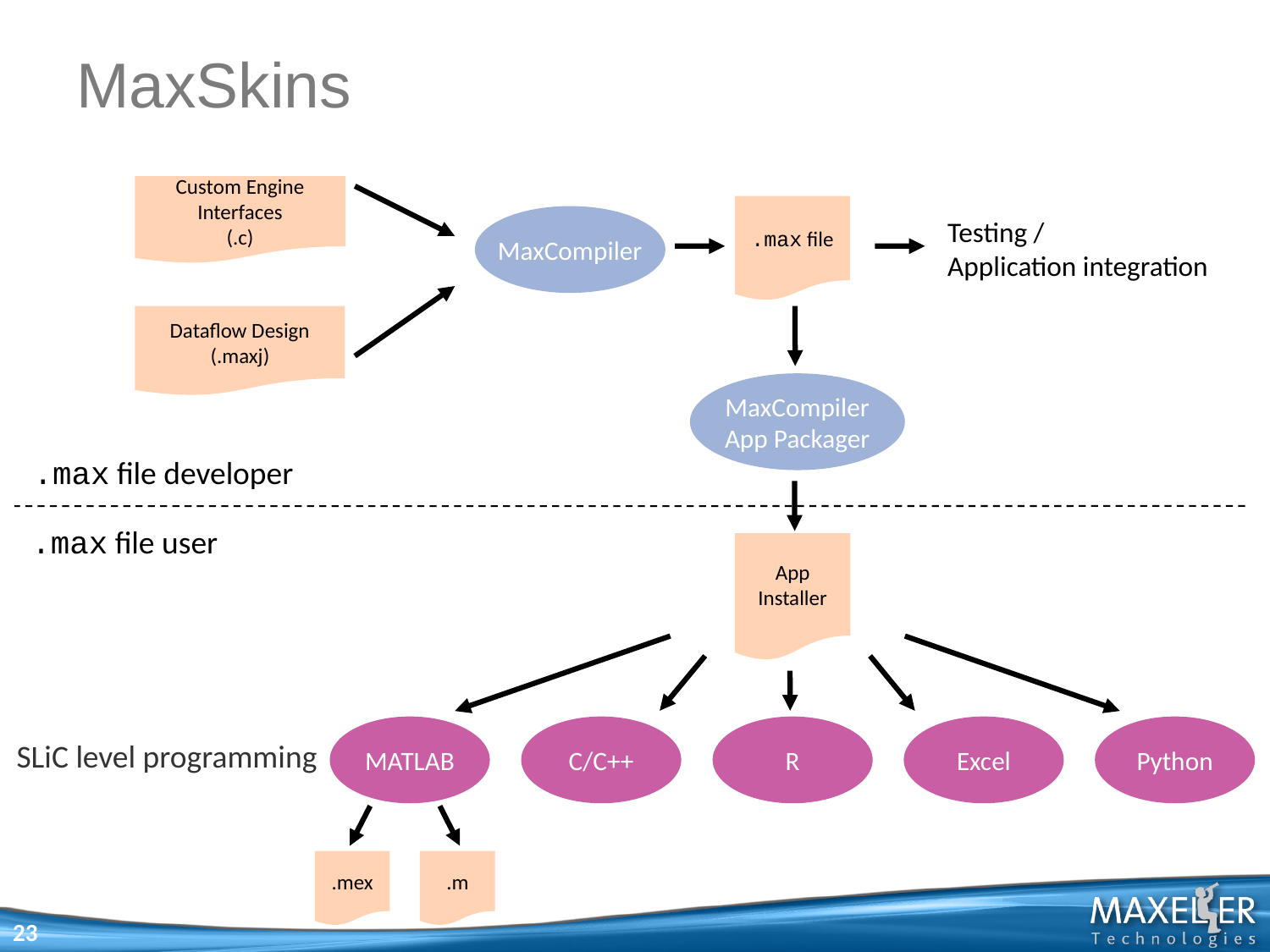

# MaxSkins
Custom Engine Interfaces
(.c)

.max file
MaxCompiler
Testing /
Application integration

Dataflow Design
(.maxj)

MaxCompiler
App Packager
.max file developer

.max file user
App Installer

MATLAB
C/C++
R
Excel
Python
SLiC level programming

.mex
.m
23